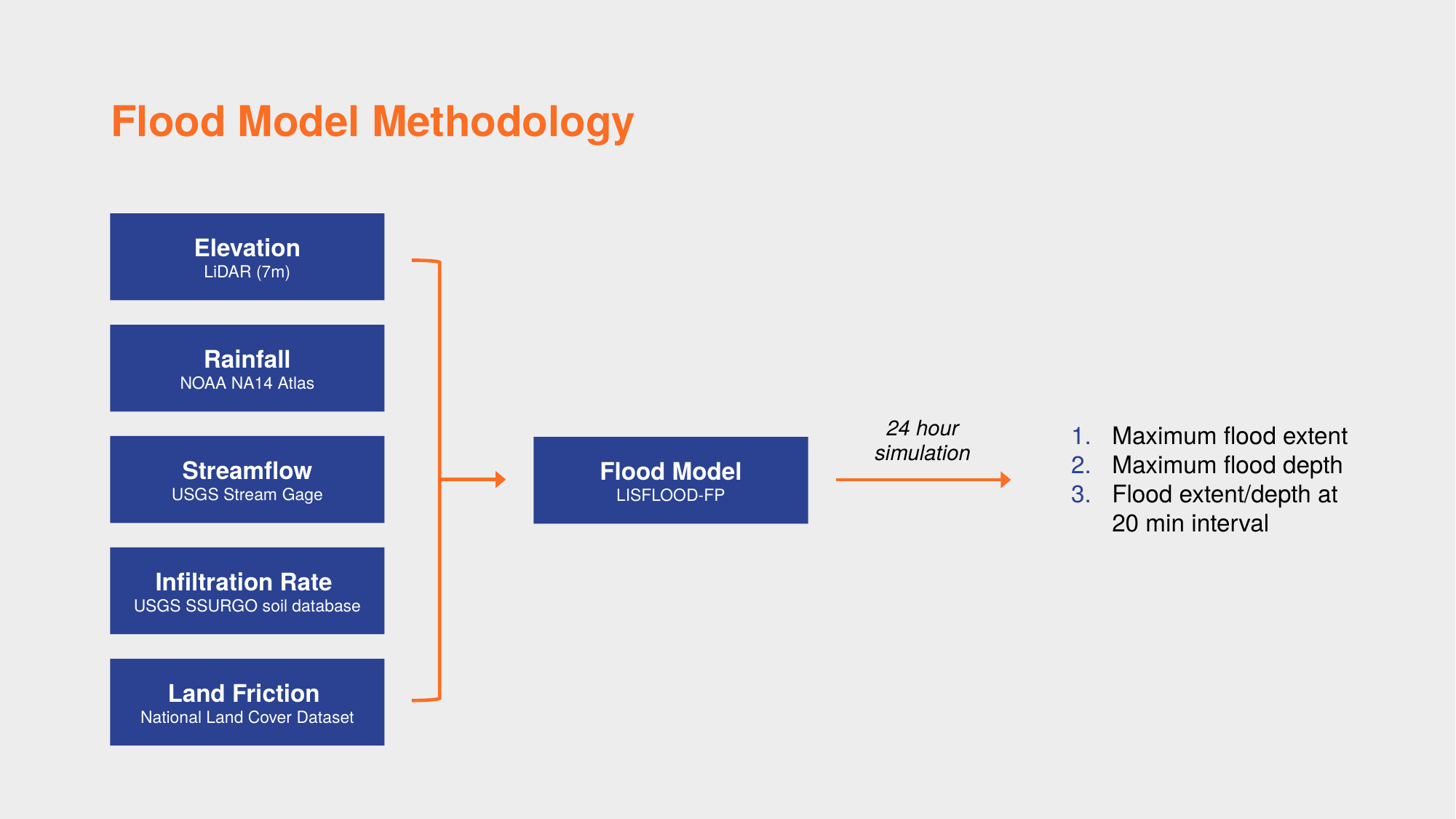

# Flood Model Methodology
Elevation
LiDAR (7m)
Rainfall
NOAA NA14 Atlas
Streamflow
USGS Stream Gage
Infiltration Rate
USGS SSURGO soil database
Land Friction
National Land Cover Dataset

24 hour simulation
Maximum flood extent
Maximum flood depth
Flood extent/depth at 20 min interval
Flood Model
LISFLOOD-FP